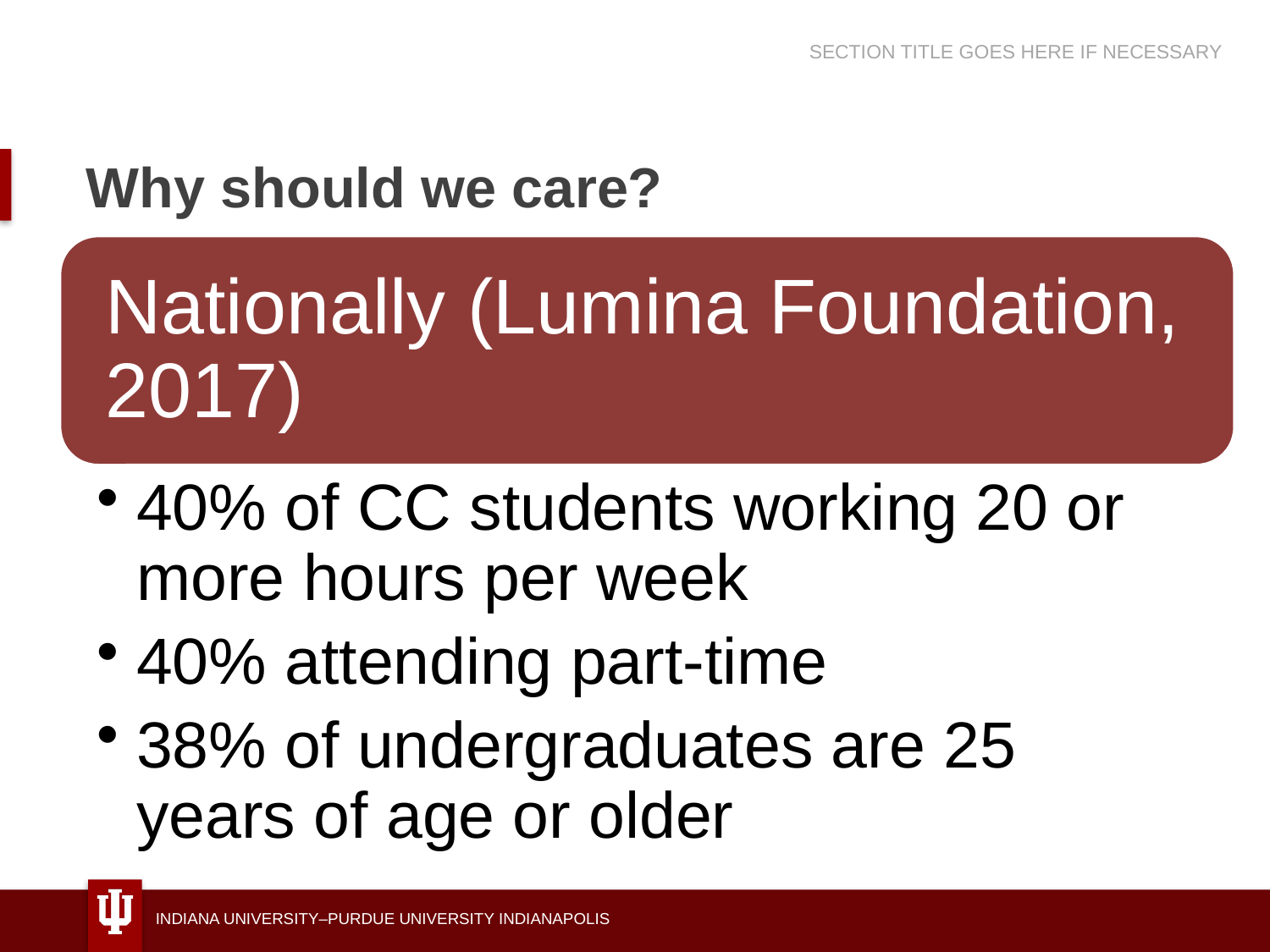

SECTION TITLE GOES HERE IF NECESSARY
# Why should we care?
Nationally (Lumina Foundation, 2017)
40% of CC students working 20 or more hours per week
40% attending part-time
38% of undergraduates are 25 years of age or older